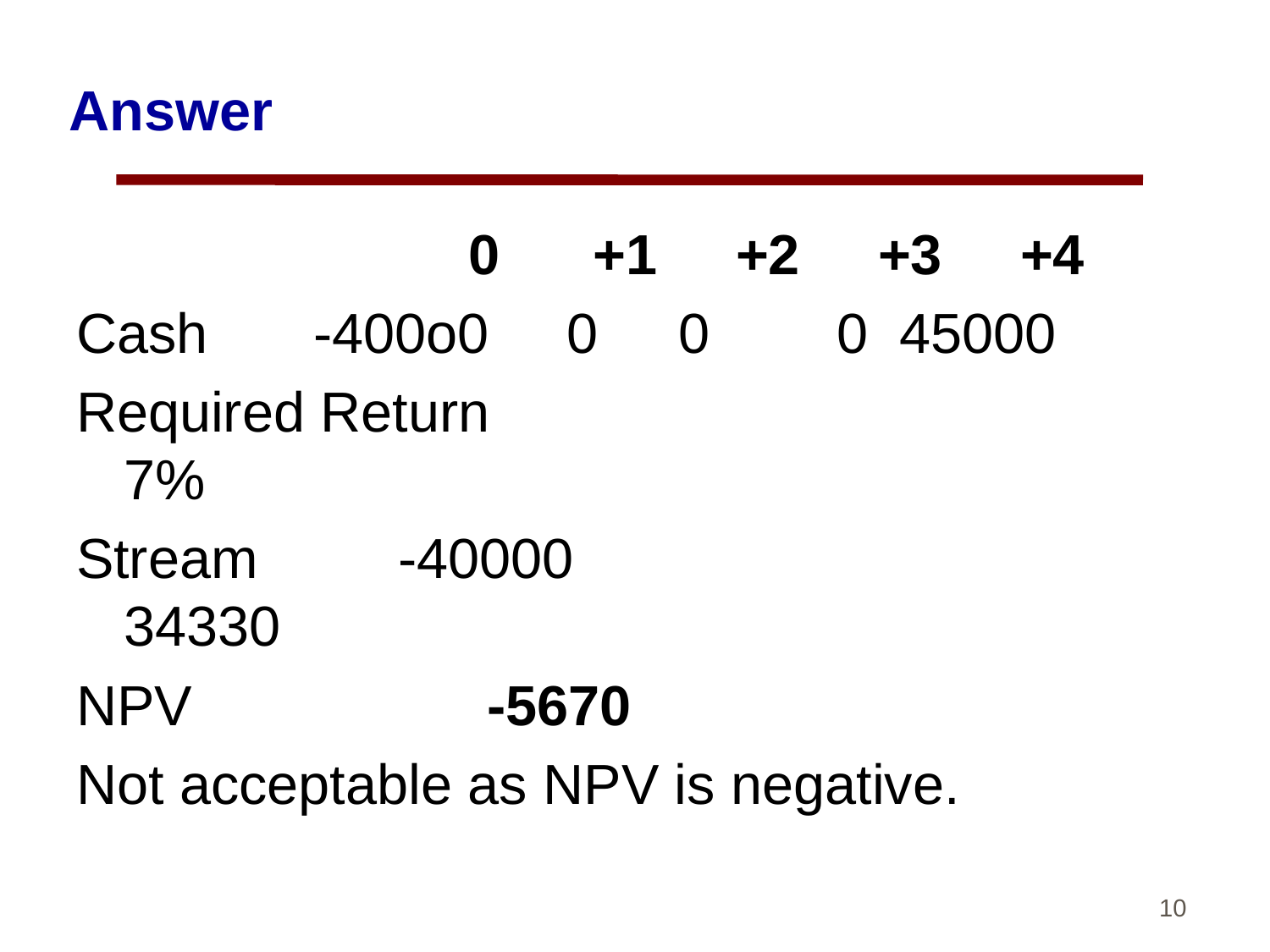

# Answer
	                      0      +1     +2     +3     +4
Cash	    -400o0     0 	   0 	     0  45000
Required Return 				      7%
Stream         -40000		                  34330
NPV		       -5670
Not acceptable as NPV is negative.
10